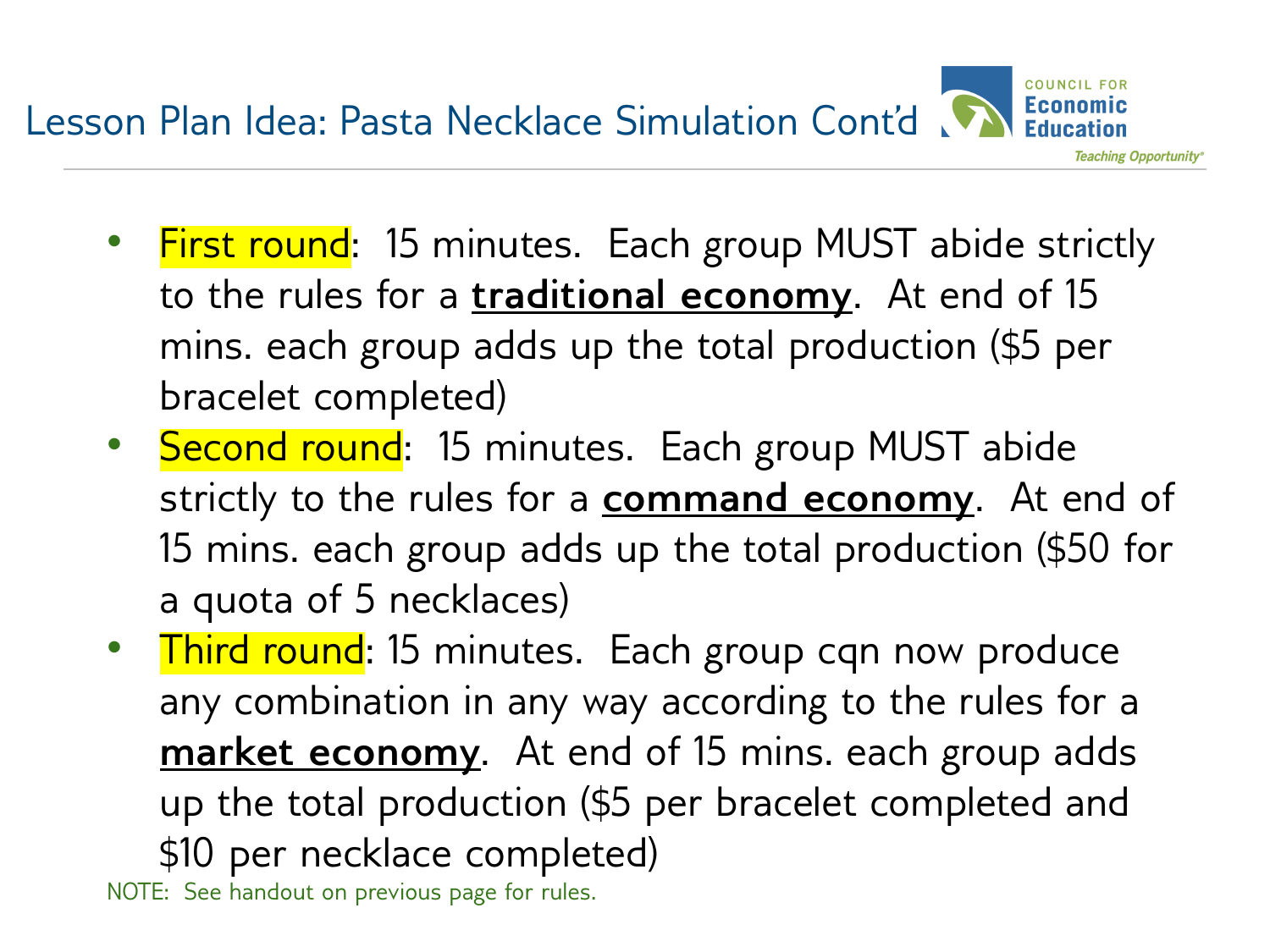

# Lesson Plan Idea: Pasta Necklace Simulation Cont’d
First round:  15 minutes.  Each group MUST abide strictly to the rules for a traditional economy.  At end of 15 mins. each group adds up the total production ($5 per bracelet completed)
Second round:  15 minutes.  Each group MUST abide strictly to the rules for a command economy.  At end of 15 mins. each group adds up the total production ($50 for a quota of 5 necklaces)
Third round: 15 minutes.  Each group cqn now produce any combination in any way according to the rules for a market economy.  At end of 15 mins. each group adds up the total production ($5 per bracelet completed and $10 per necklace completed)
NOTE:  See handout on previous page for rules.